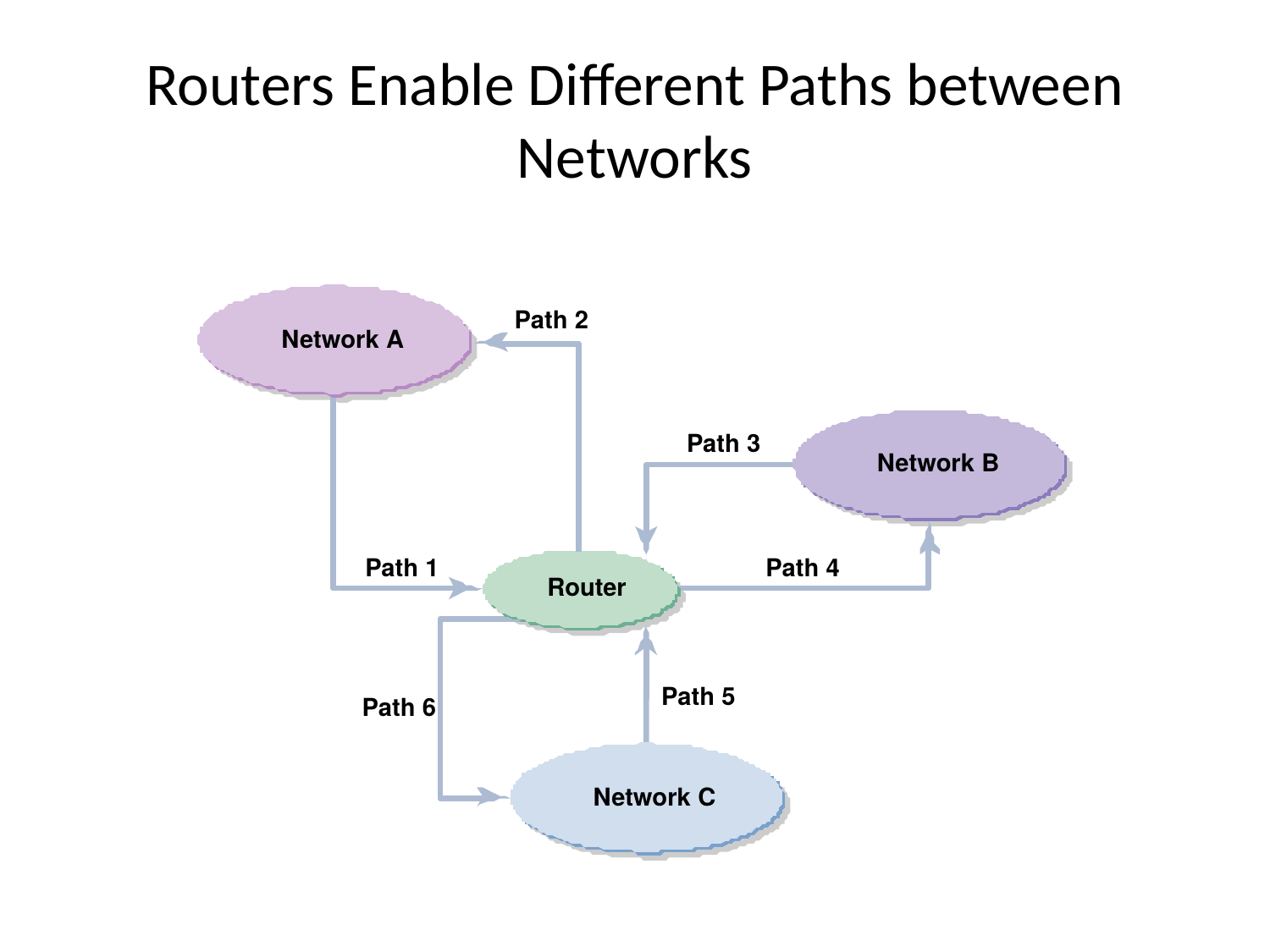

# Routers Enable Different Paths between Networks

Path 2
Network A

Path 3
Network B

Path 1

Path 4

Router

Path 5
Path 6

Network C